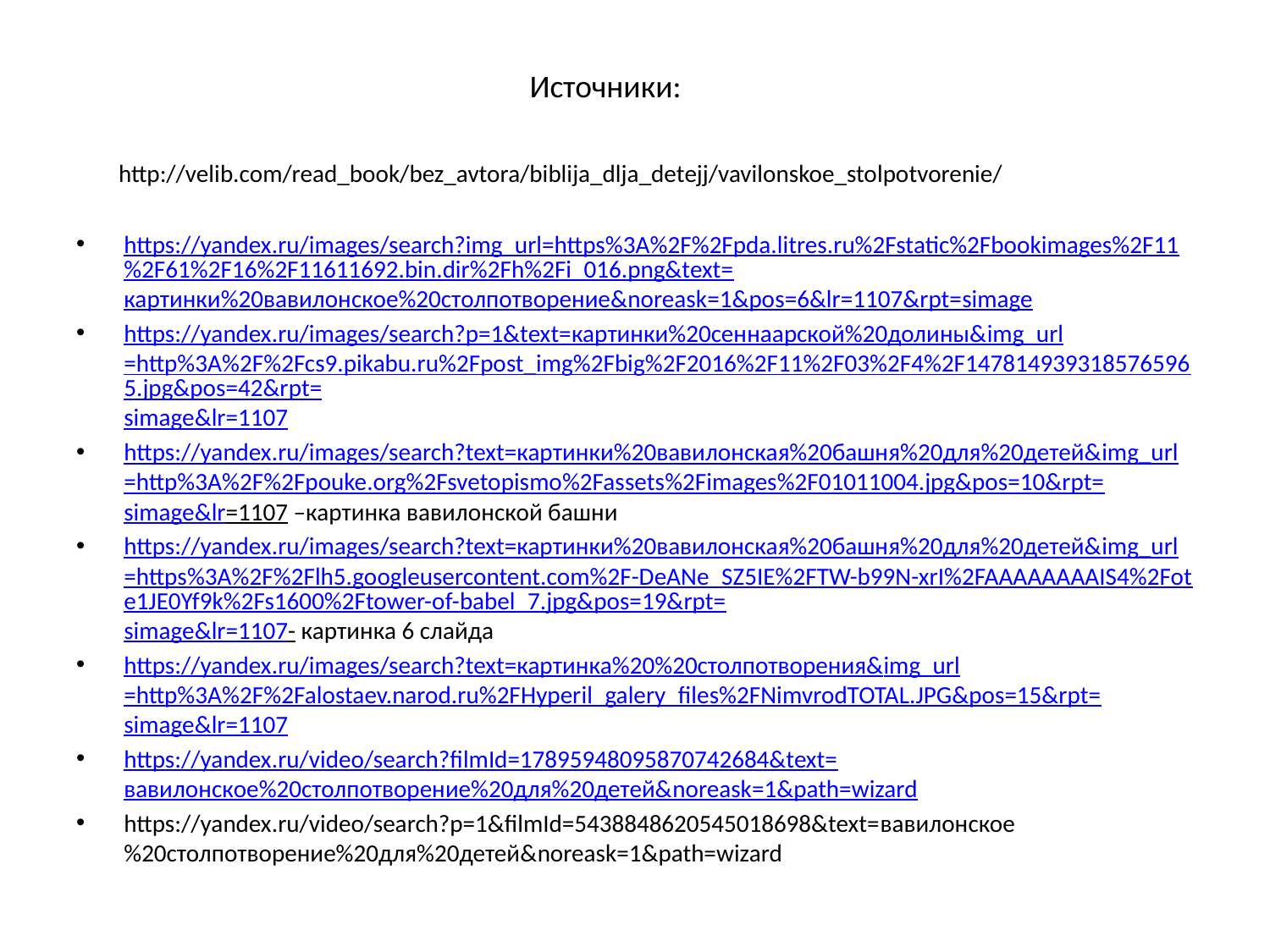

Источники:
# http://velib.com/read_book/bez_avtora/biblija_dlja_detejj/vavilonskoe_stolpotvorenie/
https://yandex.ru/images/search?img_url=https%3A%2F%2Fpda.litres.ru%2Fstatic%2Fbookimages%2F11%2F61%2F16%2F11611692.bin.dir%2Fh%2Fi_016.png&text=картинки%20вавилонское%20столпотворение&noreask=1&pos=6&lr=1107&rpt=simage
https://yandex.ru/images/search?p=1&text=картинки%20сеннаарской%20долины&img_url=http%3A%2F%2Fcs9.pikabu.ru%2Fpost_img%2Fbig%2F2016%2F11%2F03%2F4%2F1478149393185765965.jpg&pos=42&rpt=simage&lr=1107
https://yandex.ru/images/search?text=картинки%20вавилонская%20башня%20для%20детей&img_url=http%3A%2F%2Fpouke.org%2Fsvetopismo%2Fassets%2Fimages%2F01011004.jpg&pos=10&rpt=simage&lr=1107 –картинка вавилонской башни
https://yandex.ru/images/search?text=картинки%20вавилонская%20башня%20для%20детей&img_url=https%3A%2F%2Flh5.googleusercontent.com%2F-DeANe_SZ5IE%2FTW-b99N-xrI%2FAAAAAAAAIS4%2Fote1JE0Yf9k%2Fs1600%2Ftower-of-babel_7.jpg&pos=19&rpt=simage&lr=1107- картинка 6 слайда
https://yandex.ru/images/search?text=картинка%20%20столпотворения&img_url=http%3A%2F%2Falostaev.narod.ru%2FHyperil_galery_files%2FNimvrodTOTAL.JPG&pos=15&rpt=simage&lr=1107
https://yandex.ru/video/search?filmId=17895948095870742684&text=вавилонское%20столпотворение%20для%20детей&noreask=1&path=wizard
https://yandex.ru/video/search?p=1&filmId=5438848620545018698&text=вавилонское%20столпотворение%20для%20детей&noreask=1&path=wizard